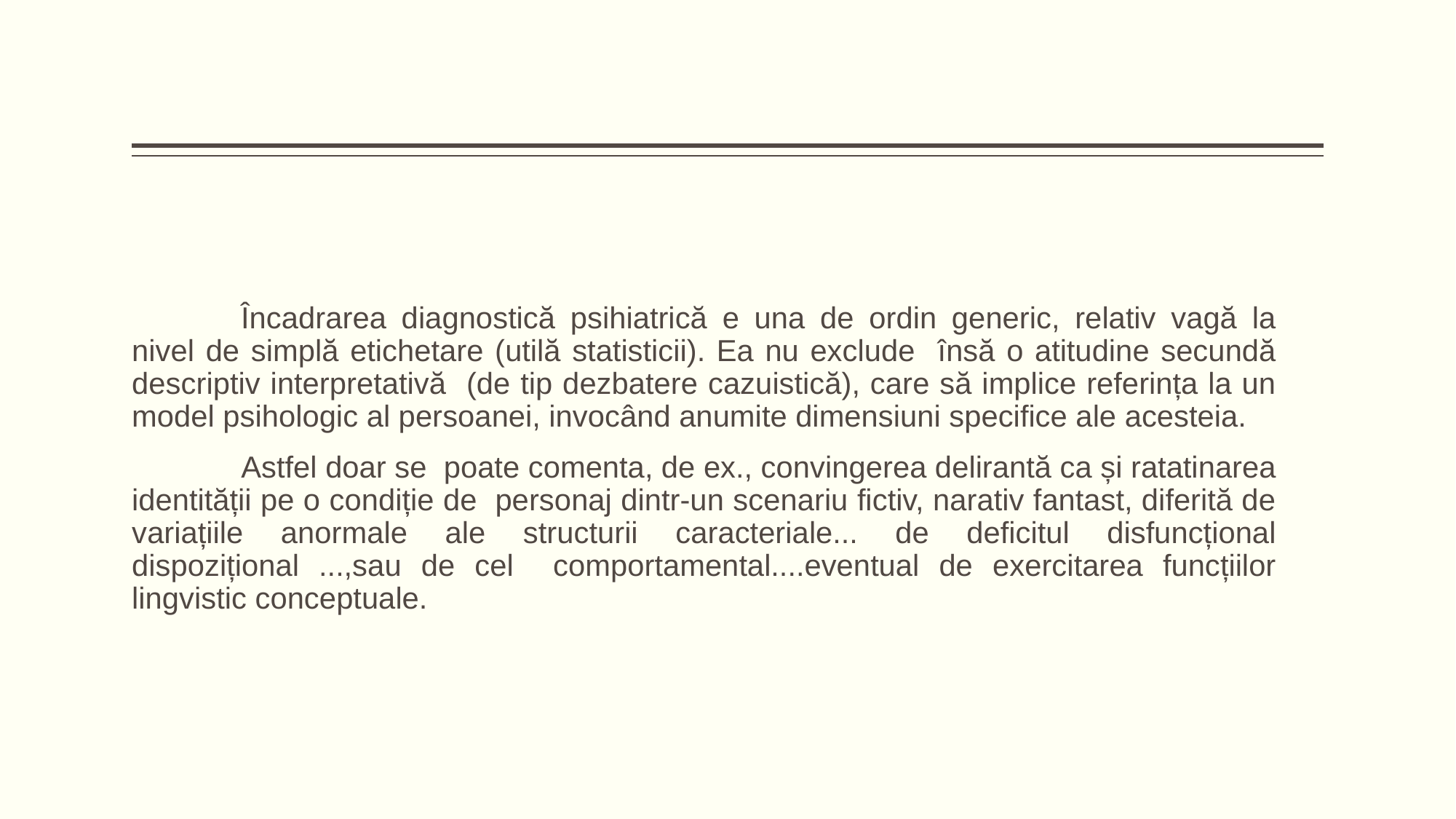

Încadrarea diagnostică psihiatrică e una de ordin generic, relativ vagă la nivel de simplă etichetare (utilă statisticii). Ea nu exclude  însă o atitudine secundă descriptiv interpretativă  (de tip dezbatere cazuistică), care să implice referința la un model psihologic al persoanei, invocând anumite dimensiuni specifice ale acesteia.
    	Astfel doar se  poate comenta, de ex., convingerea delirantă ca și ratatinarea identității pe o condiție de  personaj dintr-un scenariu fictiv, narativ fantast, diferită de variațiile anormale ale structurii caracteriale... de deficitul disfuncțional dispozițional ...,sau de cel  comportamental....eventual de exercitarea funcțiilor lingvistic conceptuale.